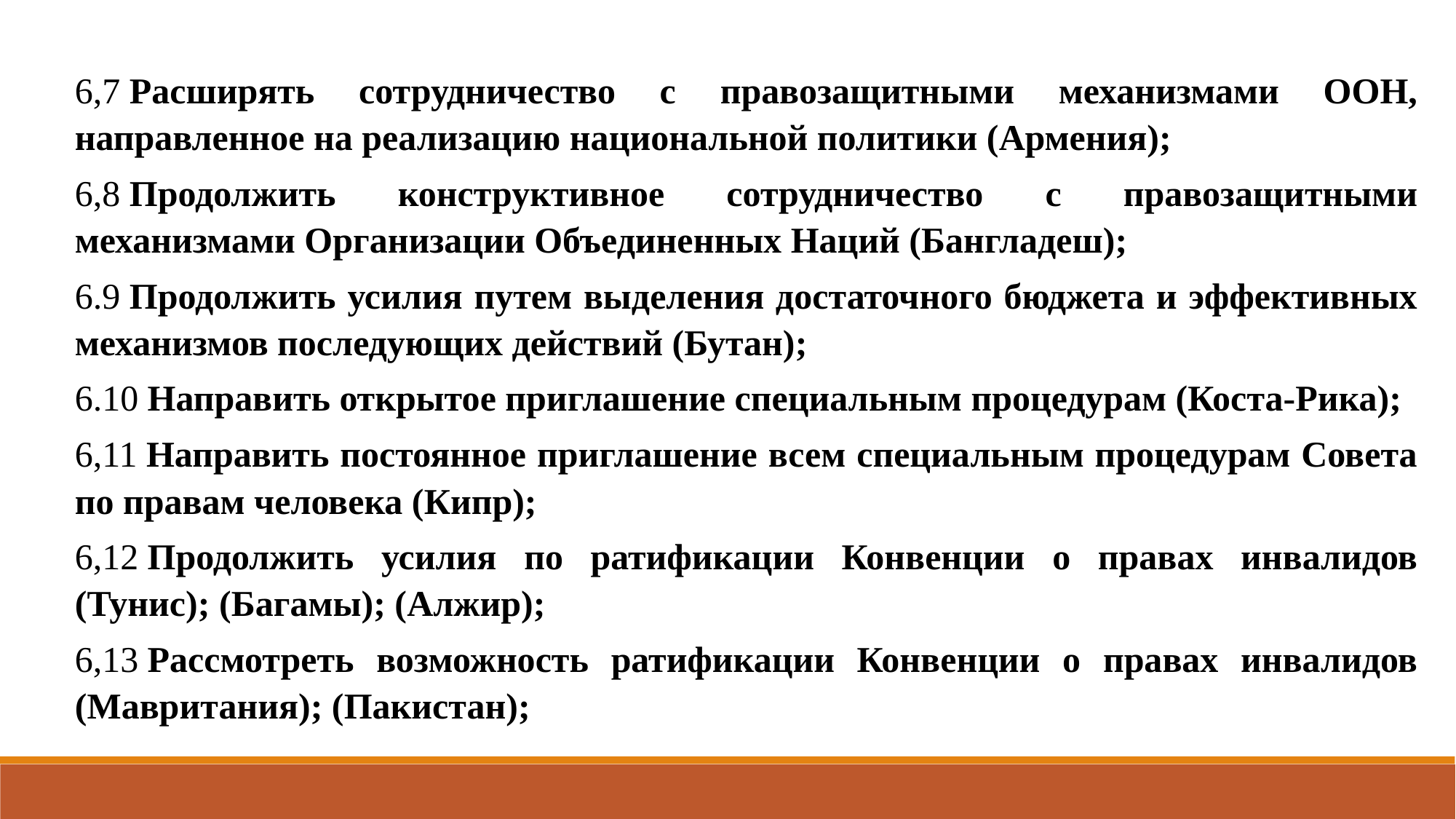

6,7 Расширять сотрудничество с правозащитными механизмами ООН, направленное на реализацию национальной политики (Армения);
6,8 Продолжить конструктивное сотрудничество с правозащитными механизмами Организации Объединенных Наций (Бангладеш);
6.9 Продолжить усилия путем выделения достаточного бюджета и эффективных механизмов последующих действий (Бутан);
6.10 Направить открытое приглашение специальным процедурам (Коста-Рика);
6,11 Направить постоянное приглашение всем специальным процедурам Совета по правам человека (Кипр);
6,12 Продолжить усилия по ратификации Конвенции о правах инвалидов (Тунис); (Багамы); (Алжир);
6,13 Рассмотреть возможность ратификации Конвенции о правах инвалидов (Мавритания); (Пакистан);